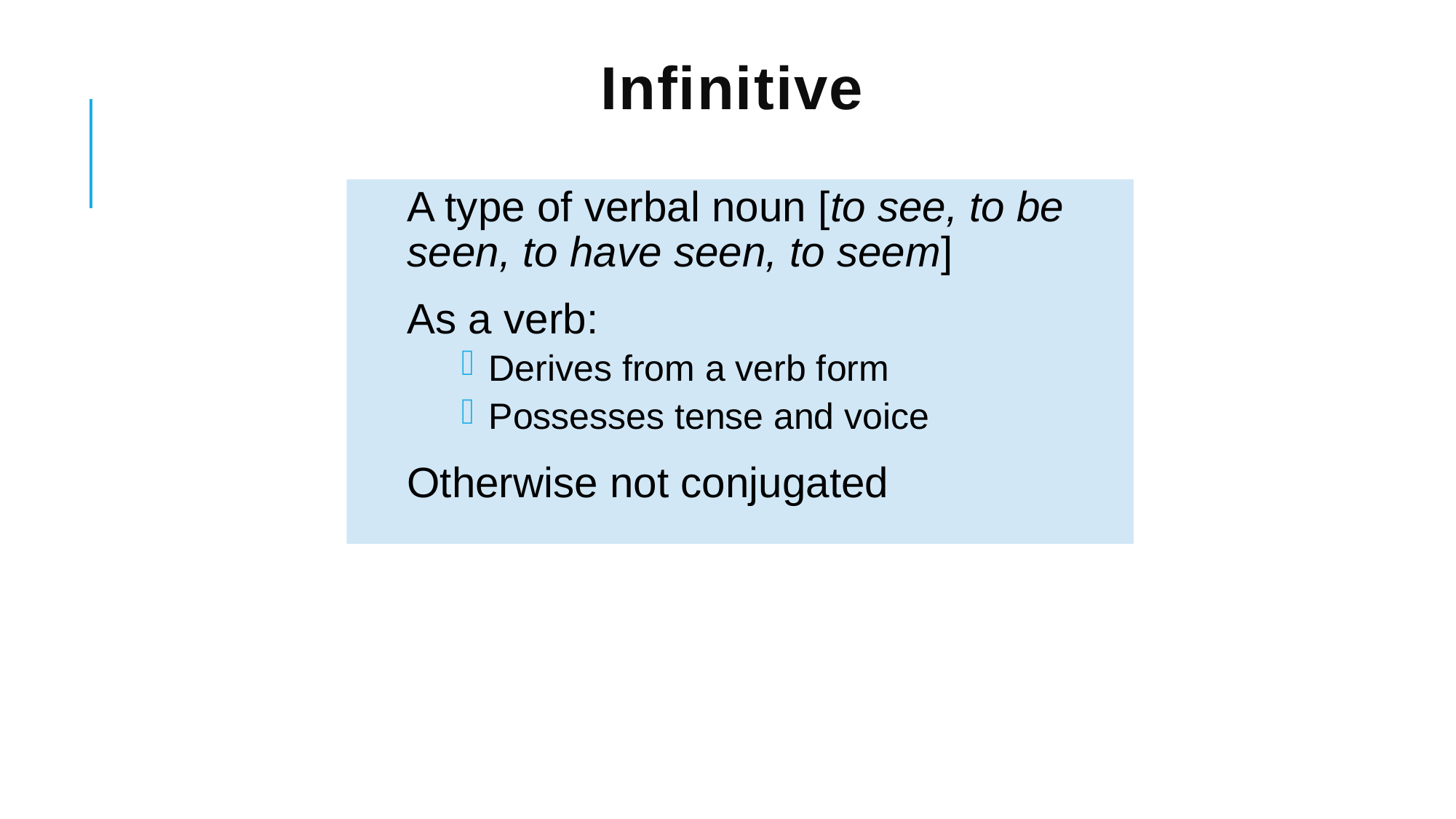

# Infinitive
A type of verbal noun [to see, to be seen, to have seen, to seem]
As a verb:
Derives from a verb form
Possesses tense and voice
Otherwise not conjugated